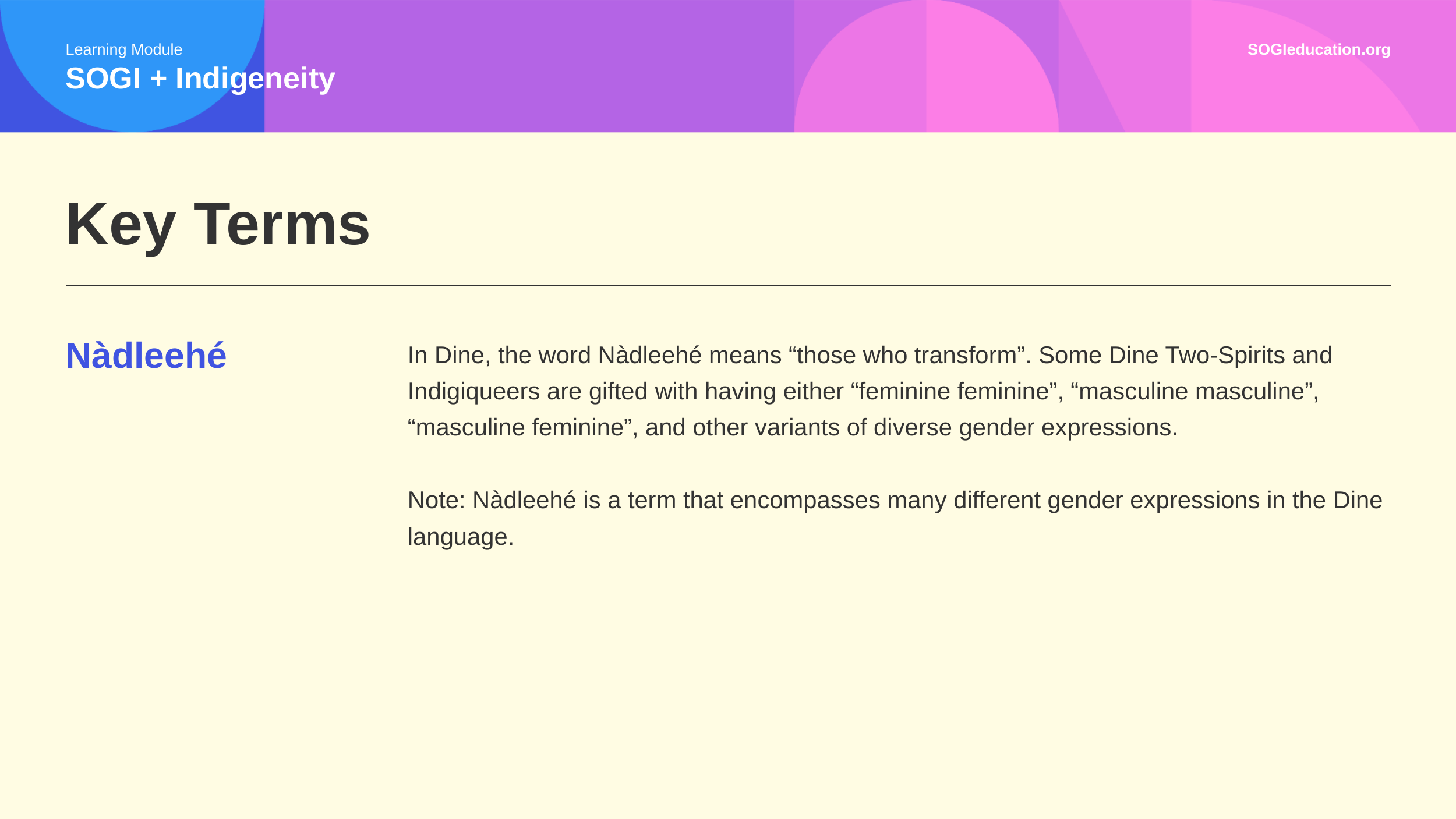

# Key Terms

Nàdleehé
In Dine, the word Nàdleehé means “those who transform”. Some Dine Two-Spirits and Indigiqueers are gifted with having either “feminine feminine”, “masculine masculine”, “masculine feminine”, and other variants of diverse gender expressions.

Note: Nàdleehé is a term that encompasses many different gender expressions in the Dine language.